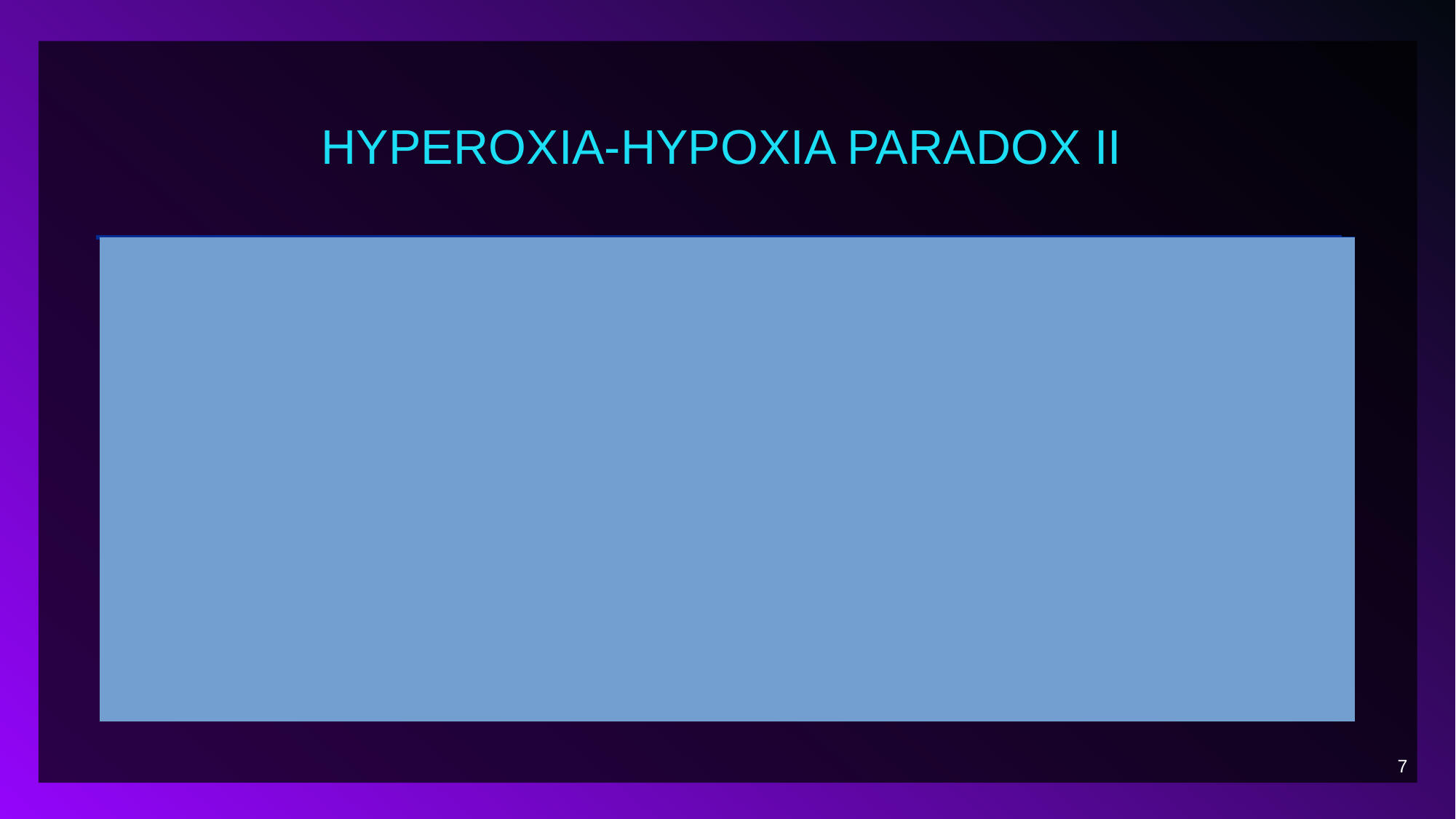

# Hyperoxia-hypoxia paradox II
When the hyperoxic stimulus is interrupted, the more significant scavenger presence than ROS could drive a hypoxia-like cellular response as lower reactive oxygen species molecules are available. Therefore, less HIF undergoes proteasomal degradation, promoting the transcription of EPO, vascular endothelial growth factor (VEGF), and all the other genes linked to the HIF cascade.
Cyclical hyperoxic exposure causes a decrease in the ROS/scavenger ratio until this gradually becomes similar to the balance present under hypoxic conditions. From a molecular point of view, a reduction of hyperoxia generates a hypoxia-mimicking state by decreasing the percentage of ROS/scavenging capacity.

7